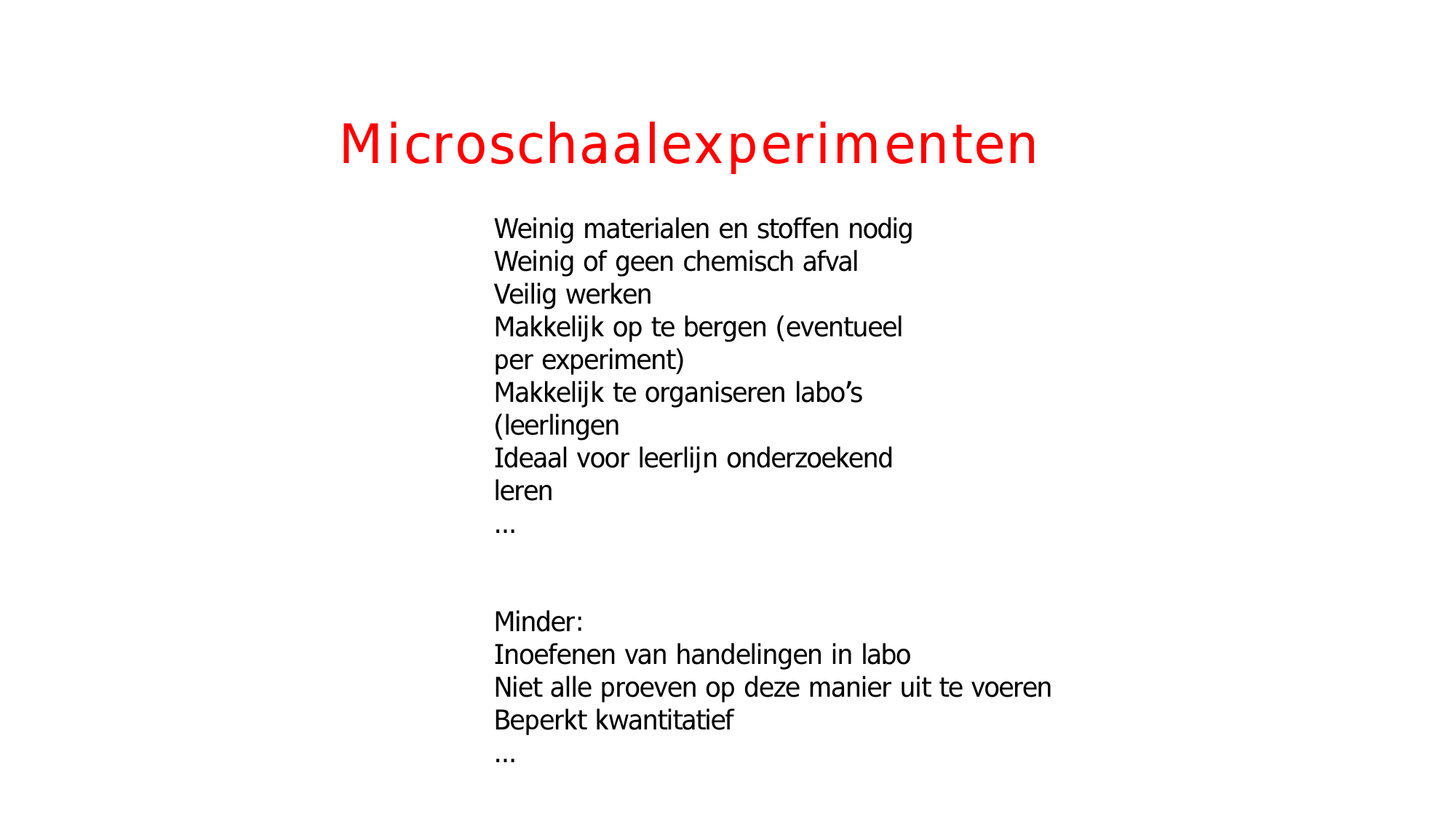

# Microschaalexperimenten
Weinig materialen en stoffen nodig Weinig of geen chemisch afval Veilig werken
Makkelijk op te bergen (eventueel per experiment)
Makkelijk te organiseren labo’s (leerlingen
Ideaal voor leerlijn onderzoekend leren
…

Minder:
Inoefenen van handelingen in labo
Niet alle proeven op deze manier uit te voeren Beperkt kwantitatief
…